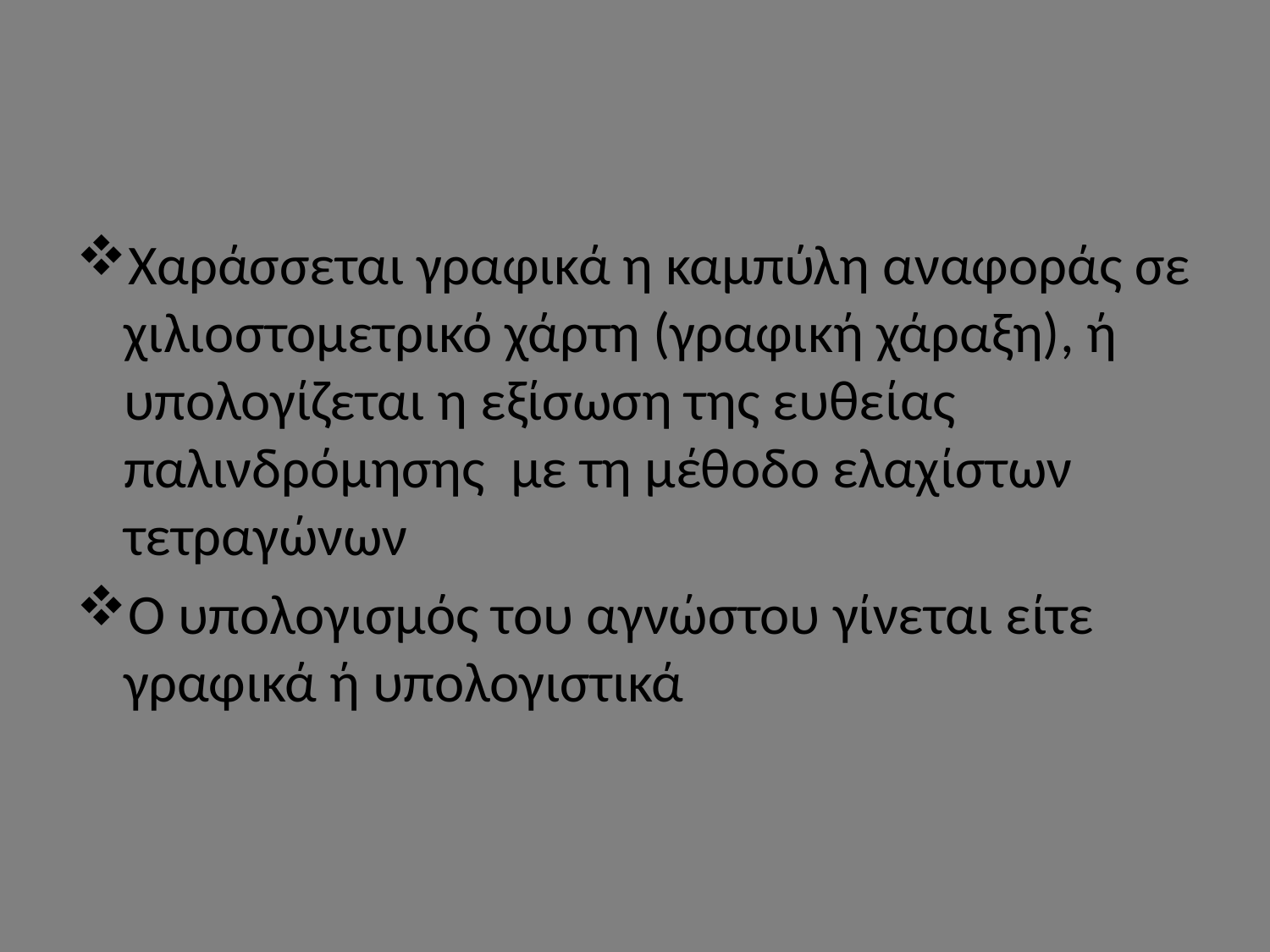

Χαράσσεται γραφικά η καμπύλη αναφοράς σε χιλιοστομετρικό χάρτη (γραφική χάραξη), ή  υπολογίζεται η εξίσωση της ευθείας παλινδρόμησης  με τη μέθοδο ελαχίστων τετραγώνων
Ο υπολογισμός του αγνώστου γίνεται είτε γραφικά ή υπολογιστικά